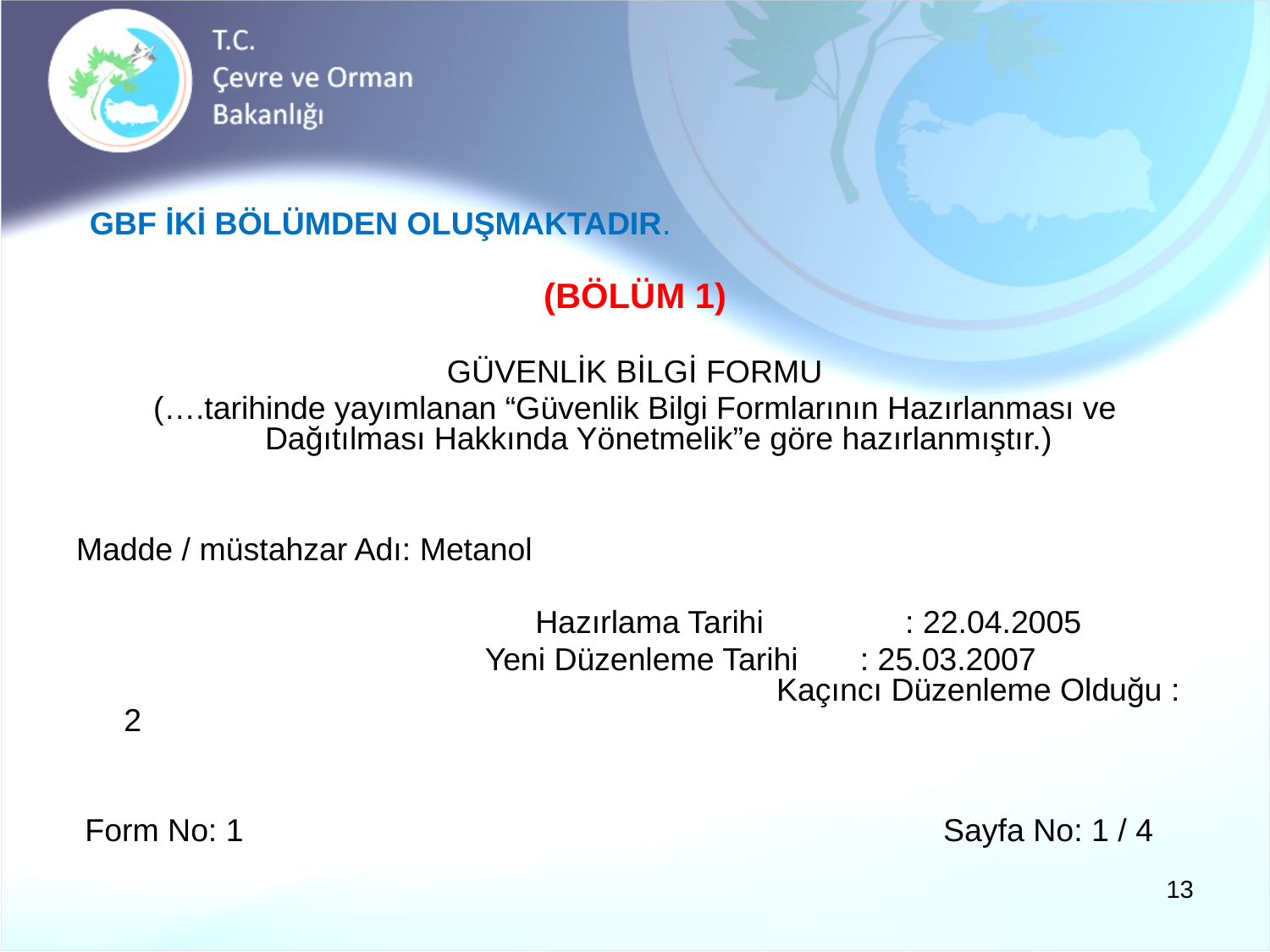

GBF İKİ BÖLÜMDEN OLUŞMAKTADIR.
(BÖLÜM 1)

GÜVENLİK BİLGİ FORMU
(….tarihinde yayımlanan “Güvenlik Bilgi Formlarının Hazırlanması ve Dağıtılması Hakkında Yönetmelik”e göre hazırlanmıştır.)

Madde / müstahzar Adı: Metanol

 		                                Hazırlama Tarihi                : 22.04.2005
                                              Yeni Düzenleme Tarihi       : 25.03.2007                                                           			  Kaçıncı Düzenleme Olduğu : 2

 Form No: 1                                                                               Sayfa No: 1 / 4

13